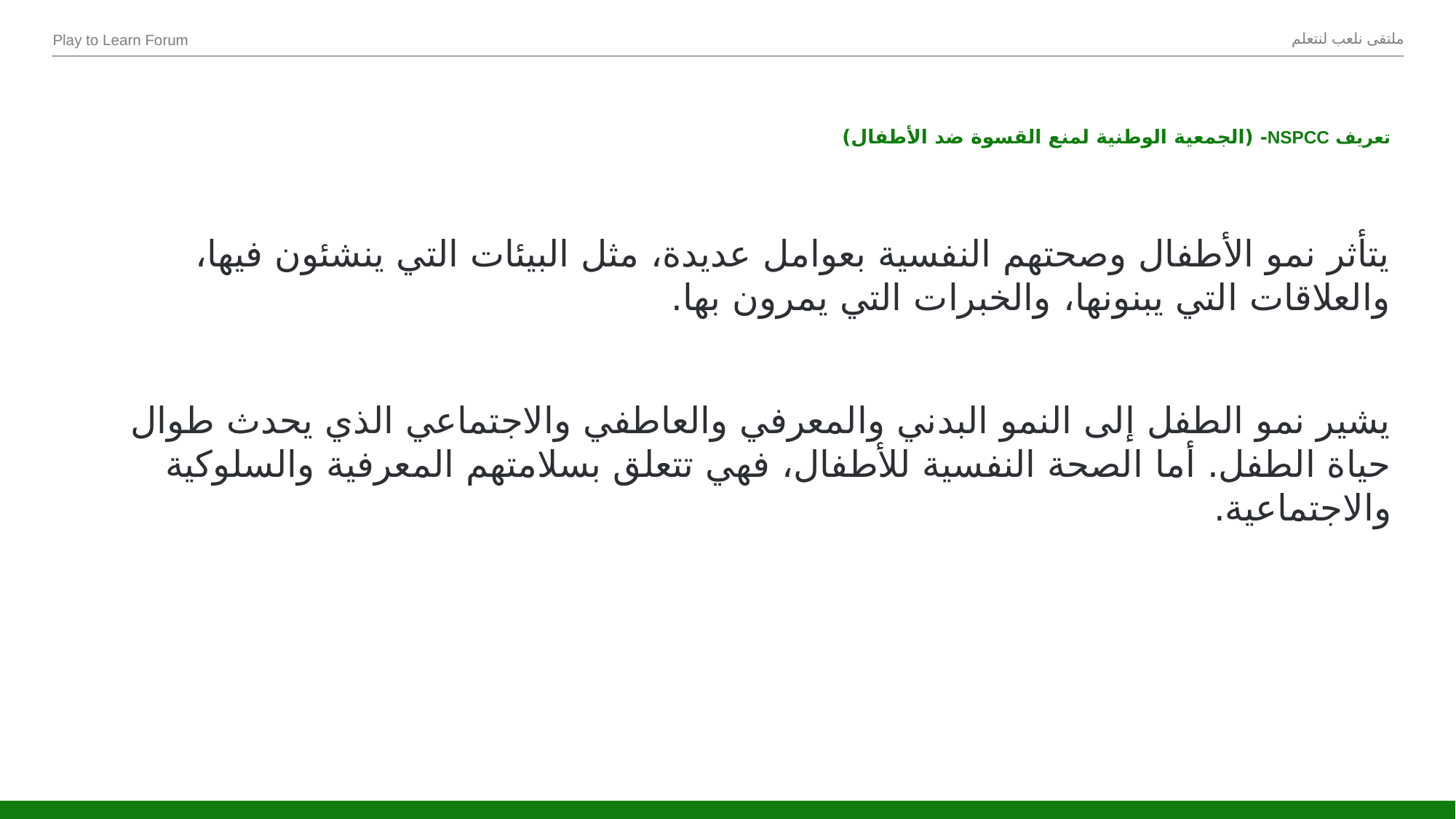

# تعريف NSPCC- (الجمعية الوطنية لمنع القسوة ضد الأطفال)
يتأثر نمو الأطفال وصحتهم النفسية بعوامل عديدة، مثل البيئات التي ينشئون فيها، والعلاقات التي يبنونها، والخبرات التي يمرون بها.
يشير نمو الطفل إلى النمو البدني والمعرفي والعاطفي والاجتماعي الذي يحدث طوال حياة الطفل. أما الصحة النفسية للأطفال، فهي تتعلق بسلامتهم المعرفية والسلوكية والاجتماعية.